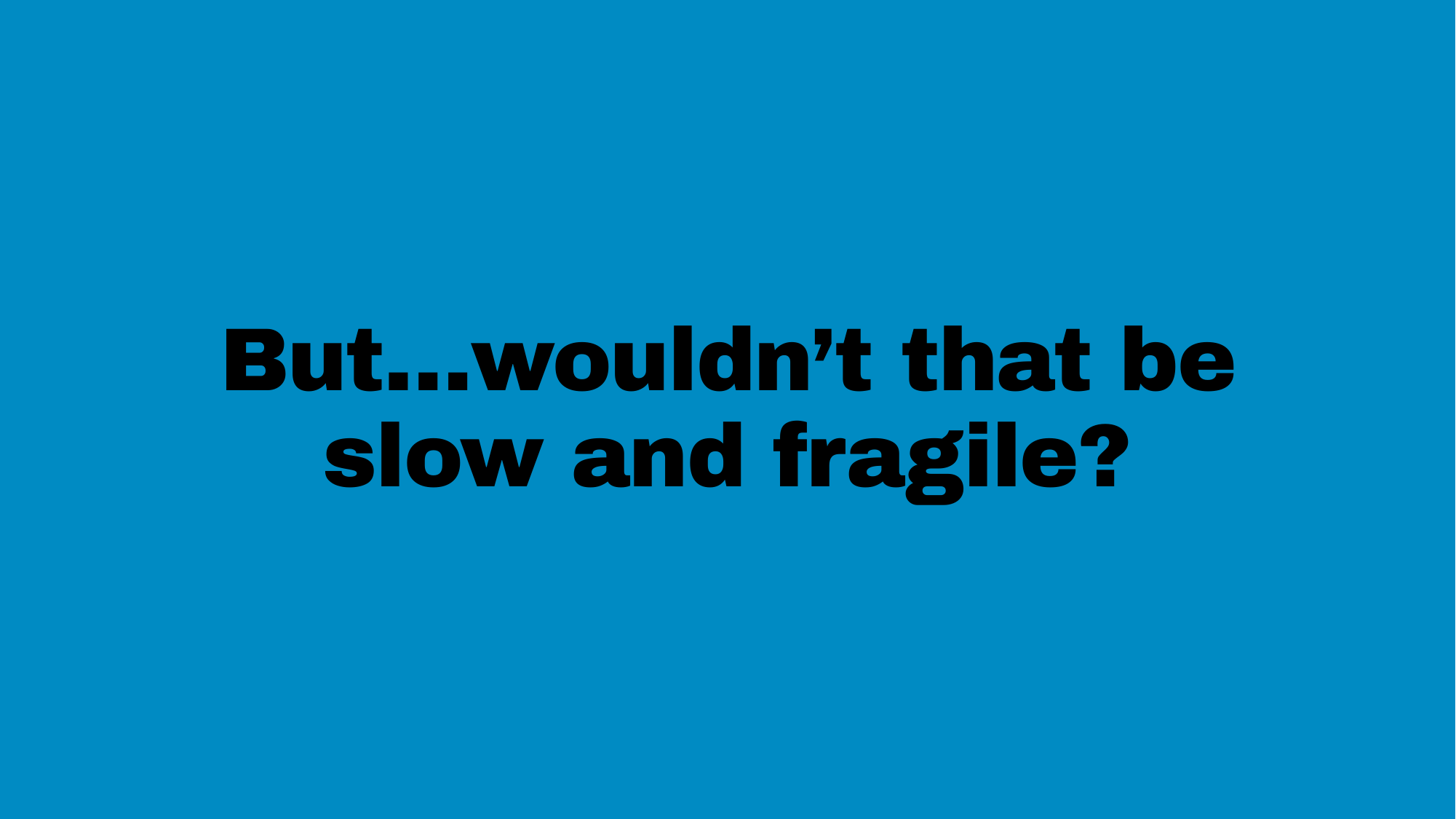

# But…wouldn’t that be slow and fragile?